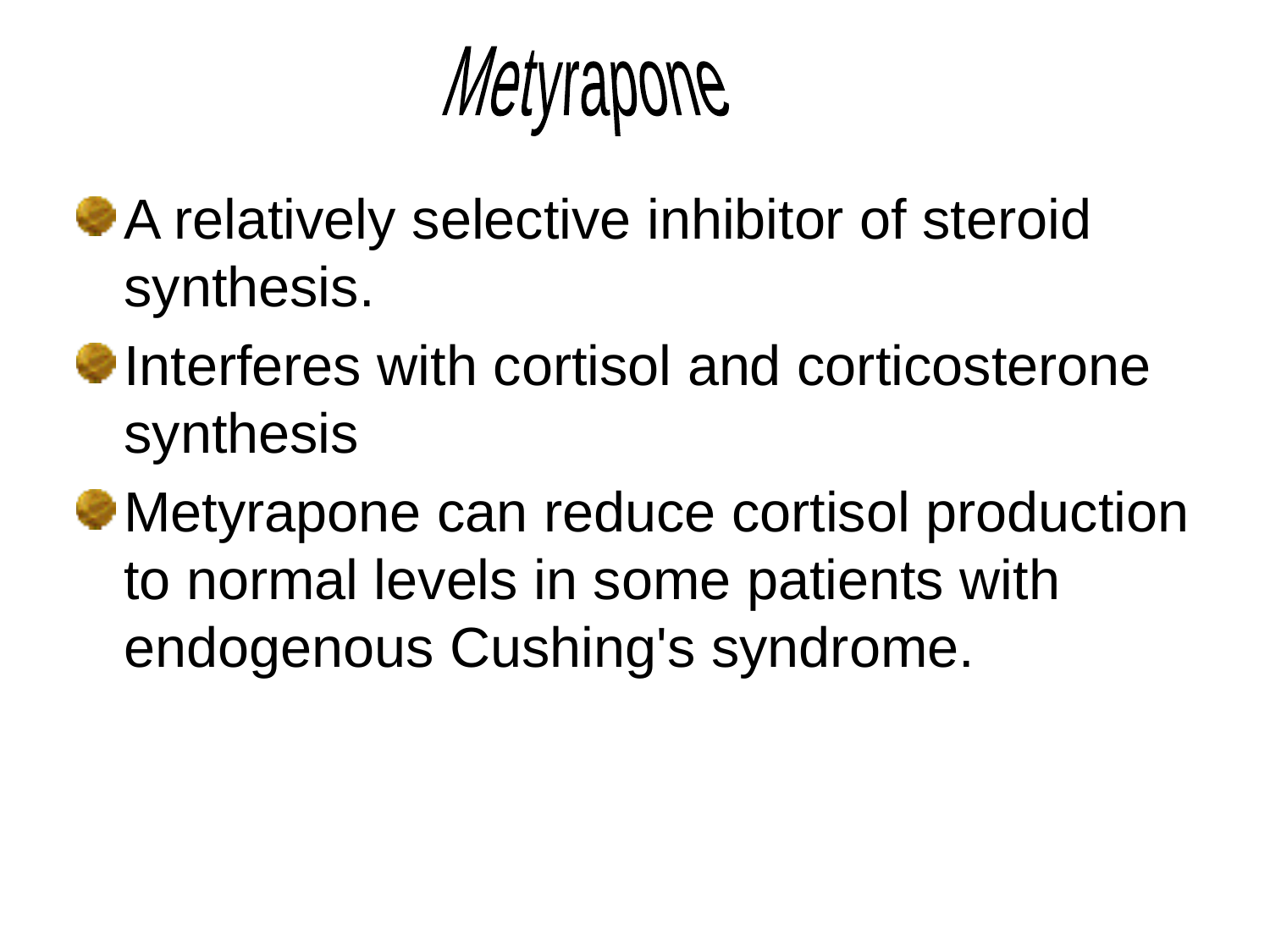

Metyrapone
A relatively selective inhibitor of steroid synthesis.
Interferes with cortisol and corticosterone synthesis
Metyrapone can reduce cortisol production to normal levels in some patients with endogenous Cushing's syndrome.